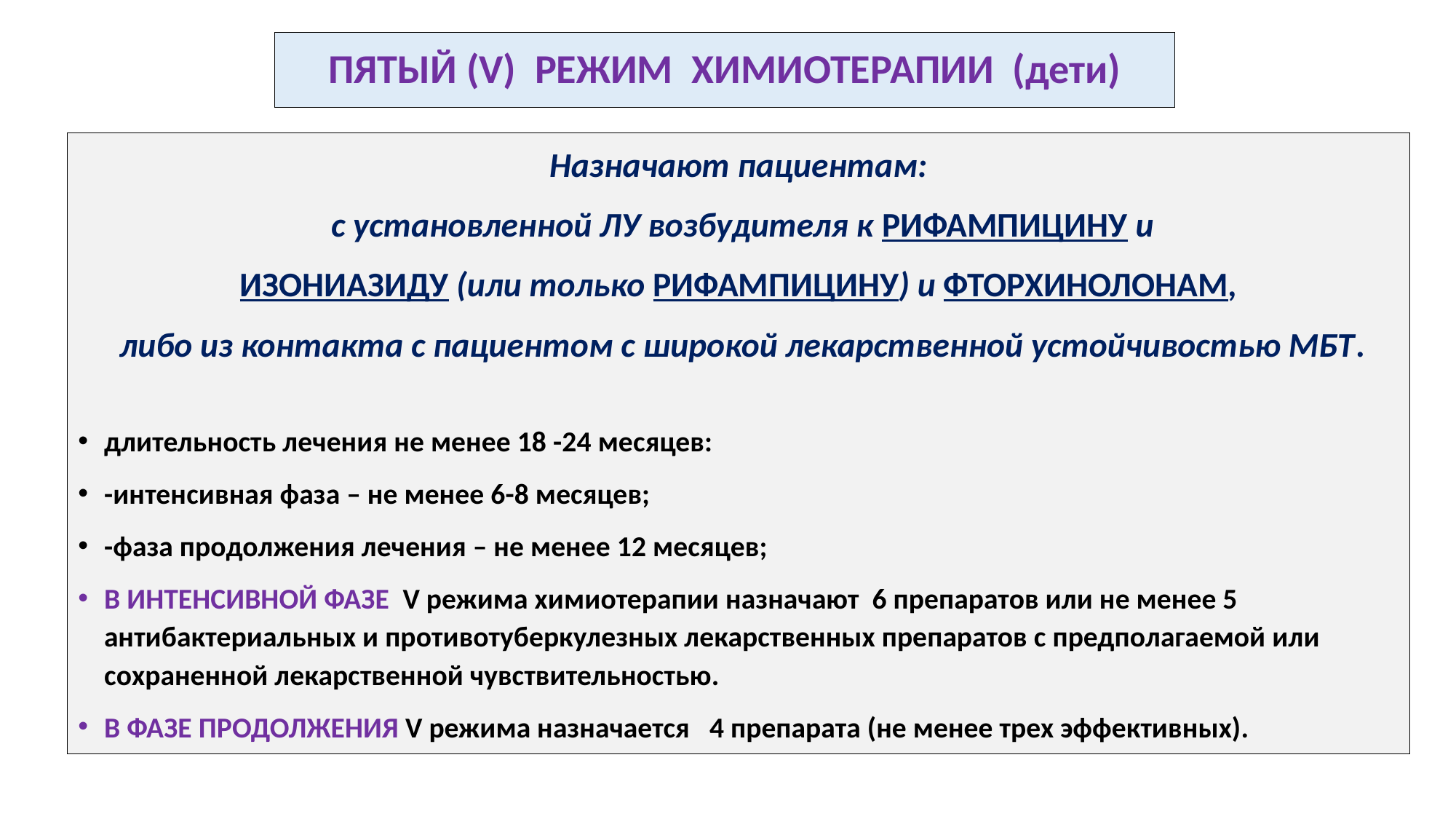

# ПЯТЫЙ (V)  РЕЖИМ  ХИМИОТЕРАПИИ  (дети)
Назначают пациентам:
 с установленной ЛУ возбудителя к РИФАМПИЦИНУ и
ИЗОНИАЗИДУ (или только РИФАМПИЦИНУ) и ФТОРХИНОЛОНАМ,
 либо из контакта с пациентом с широкой лекарственной устойчивостью МБТ.

длительность лечения не менее 18 -24 месяцев:
-интенсивная фаза – не менее 6-8 месяцев;
-фаза продолжения лечения – не менее 12 месяцев;
В ИНТЕНСИВНОЙ ФАЗЕ  V режима химиотерапии назначают  6 препаратов или не менее 5 антибактериальных и противотуберкулезных лекарственных препаратов с предполагаемой или сохраненной лекарственной чувствительностью.
В ФАЗЕ ПРОДОЛЖЕНИЯ V режима назначается   4 препарата (не менее трех эффективных).